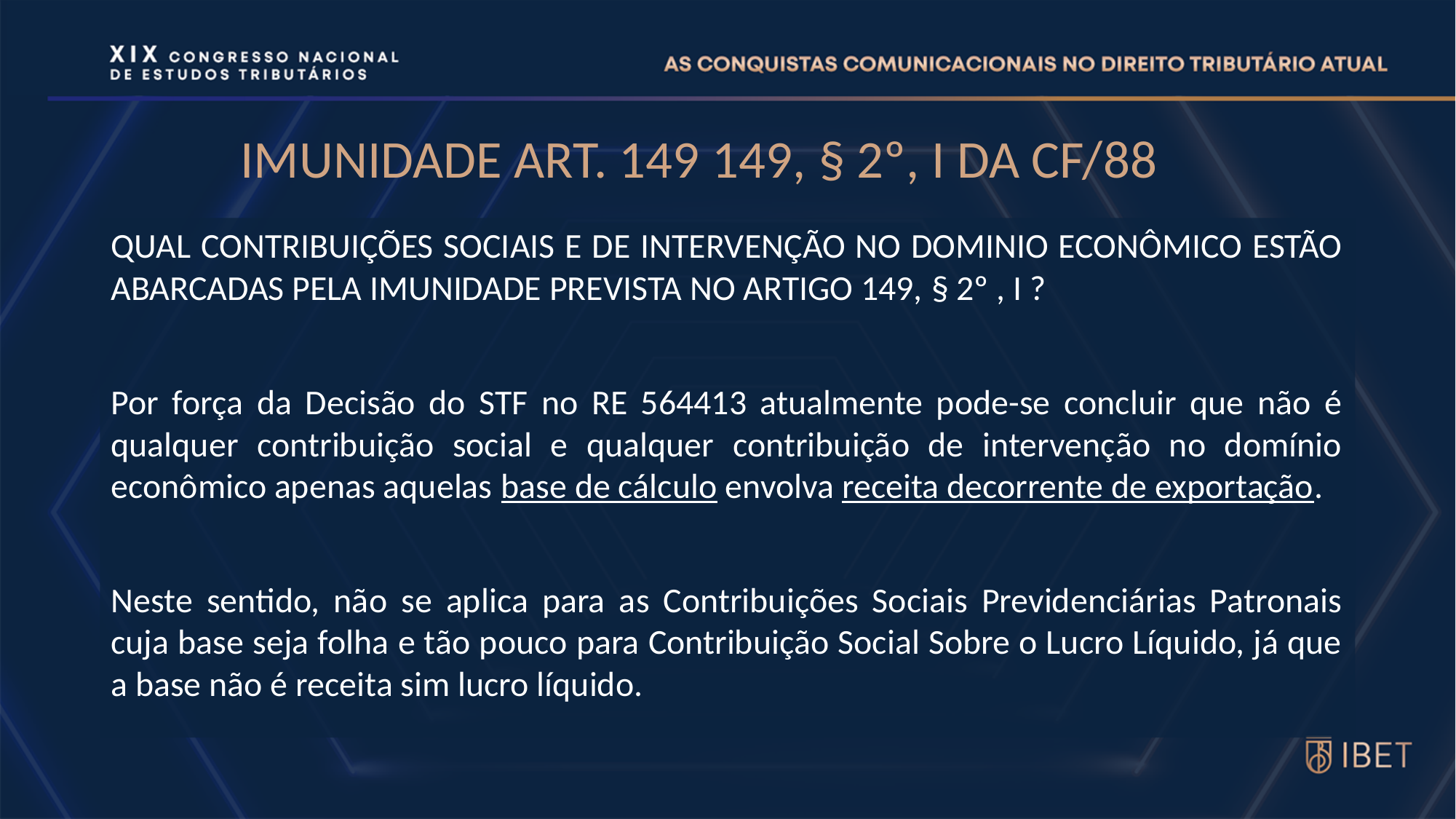

# IMUNIDADE ART. 149 149, § 2º, I DA CF/88
QUAL CONTRIBUIÇÕES SOCIAIS E DE INTERVENÇÃO NO DOMINIO ECONÔMICO ESTÃO ABARCADAS PELA IMUNIDADE PREVISTA NO ARTIGO 149, § 2º , I ?

Por força da Decisão do STF no RE 564413 atualmente pode-se concluir que não é qualquer contribuição social e qualquer contribuição de intervenção no domínio econômico apenas aquelas base de cálculo envolva receita decorrente de exportação.

Neste sentido, não se aplica para as Contribuições Sociais Previdenciárias Patronais cuja base seja folha e tão pouco para Contribuição Social Sobre o Lucro Líquido, já que a base não é receita sim lucro líquido.